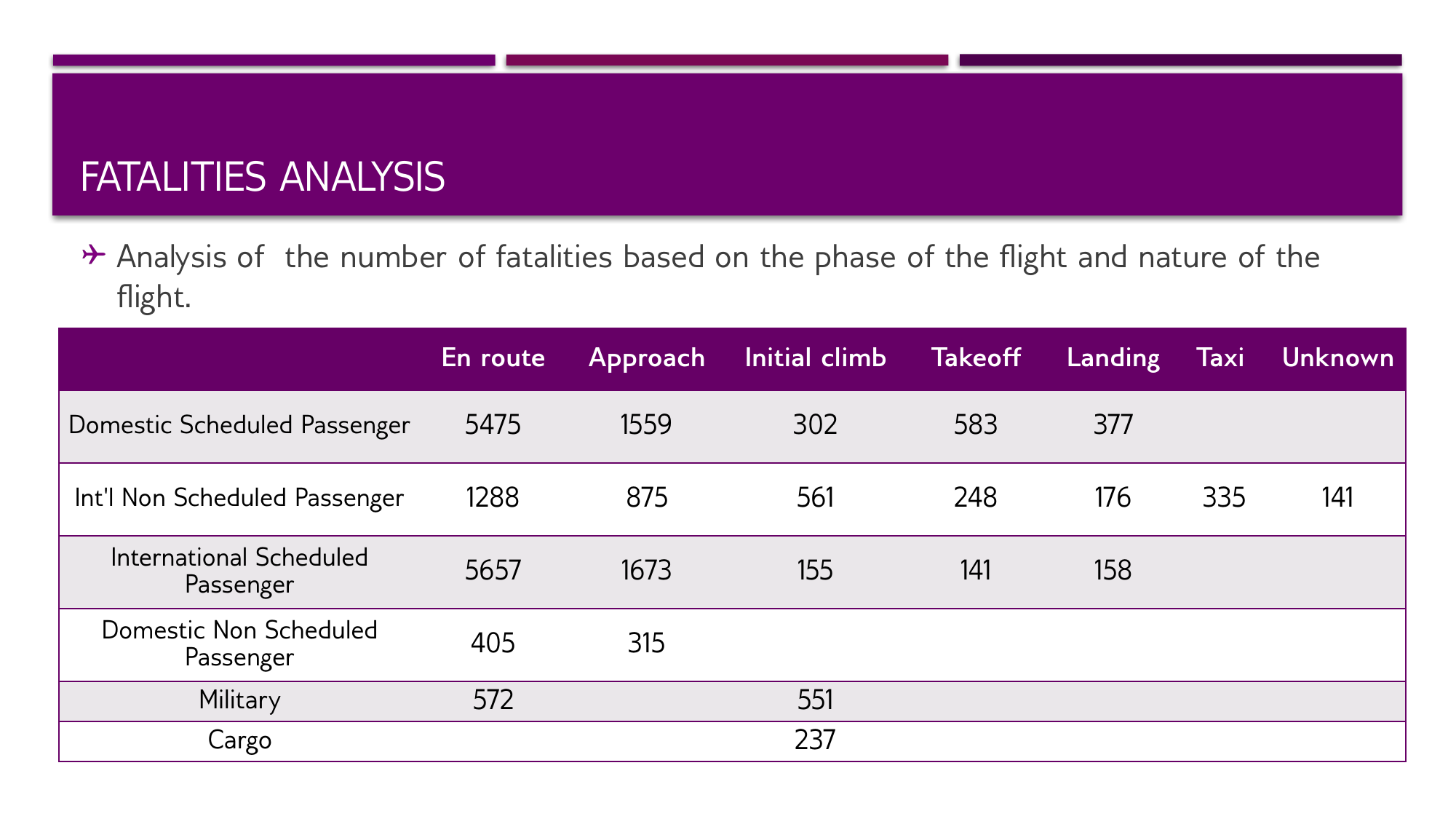

# Fatalities analysis
Analysis of  the number of fatalities based on the phase of the flight and nature of the flight.

|  | En route | Approach | Initial climb | Takeoff | Landing | Taxi | Unknown |
| --- | --- | --- | --- | --- | --- | --- | --- |
| Domestic Scheduled Passenger | 5475 | 1559 | 302 | 583 | 377 |  |  |
| Int'l Non Scheduled Passenger | 1288 | 875 | 561 | 248 | 176 | 335 | 141 |
| International Scheduled Passenger | 5657 | 1673 | 155 | 141 | 158 |  |  |
| Domestic Non Scheduled Passenger | 405 | 315 |  |  |  |  |  |
| Military | 572 |  | 551 |  |  |  |  |
| Cargo |  |  | 237 |  |  |  |  |